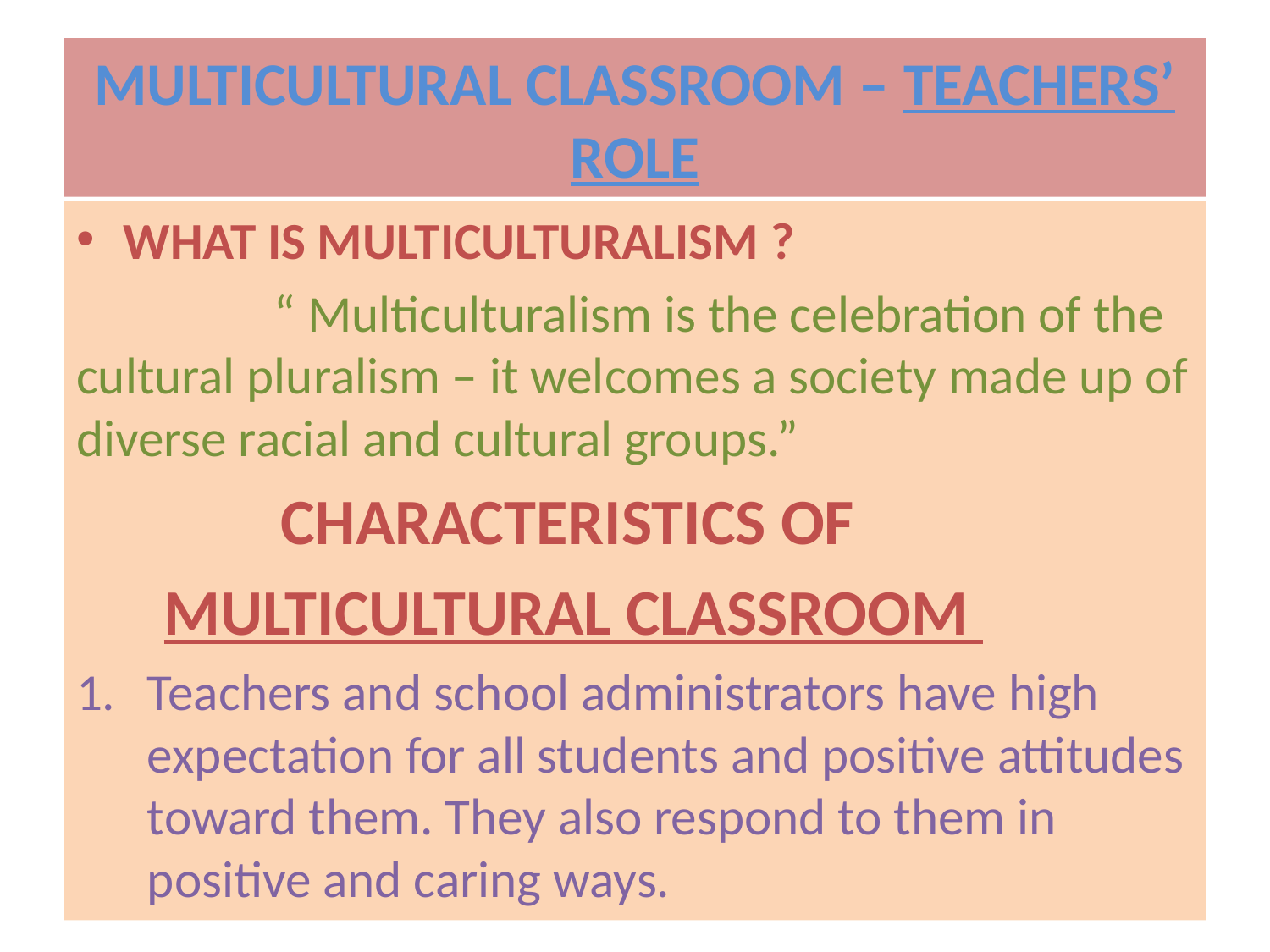

# MULTICULTURAL CLASSROOM – TEACHERS’ ROLE
WHAT IS MULTICULTURALISM ?
                 “ Multiculturalism is the celebration of the cultural pluralism – it welcomes a society made up of diverse racial and cultural groups.”
              CHARACTERISTICS OF
      MULTICULTURAL CLASSROOM
Teachers and school administrators have high expectation for all students and positive attitudes toward them. They also respond to them in positive and caring ways.